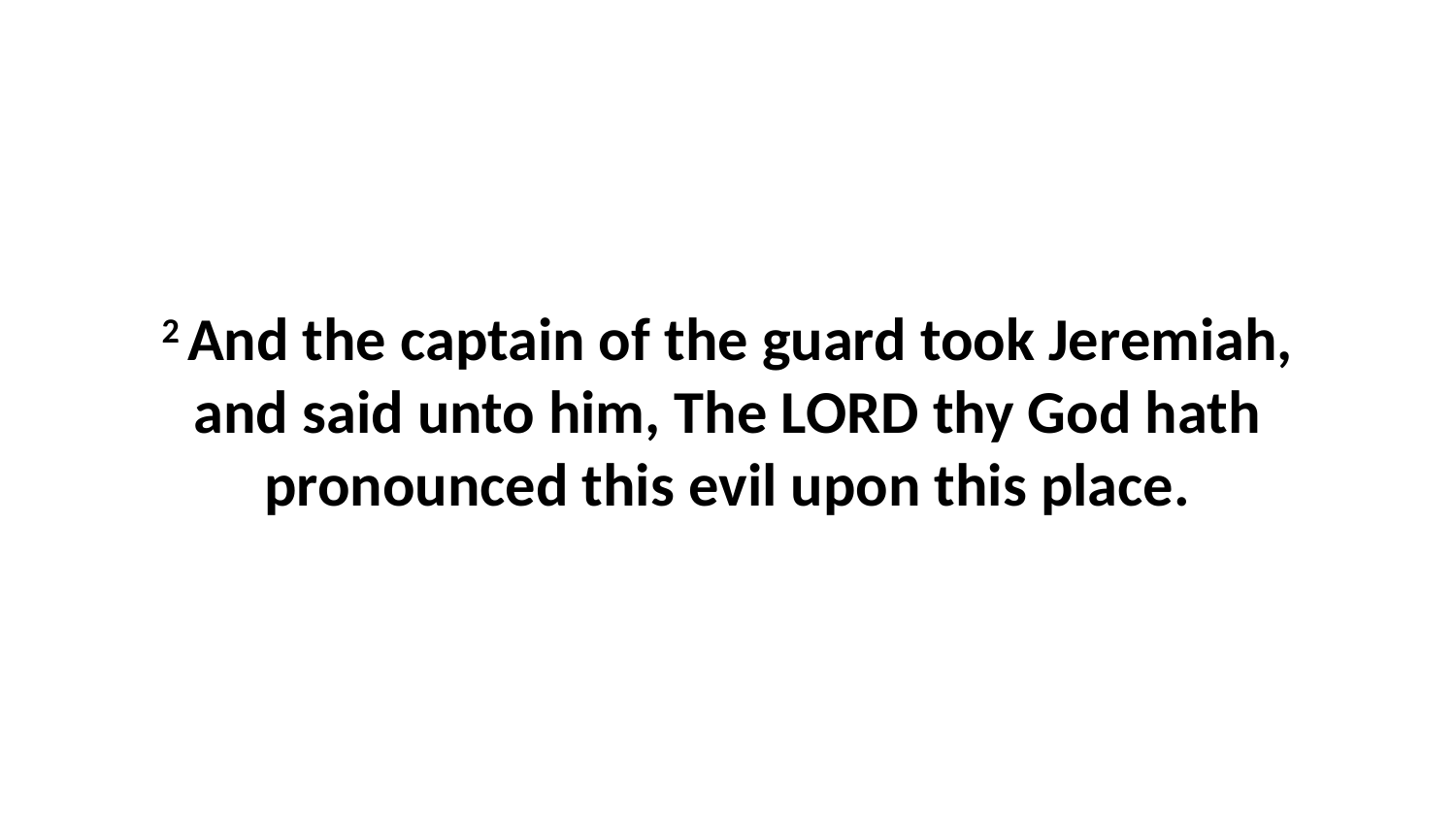

2 And the captain of the guard took Jeremiah, and said unto him, The LORD thy God hath pronounced this evil upon this place.